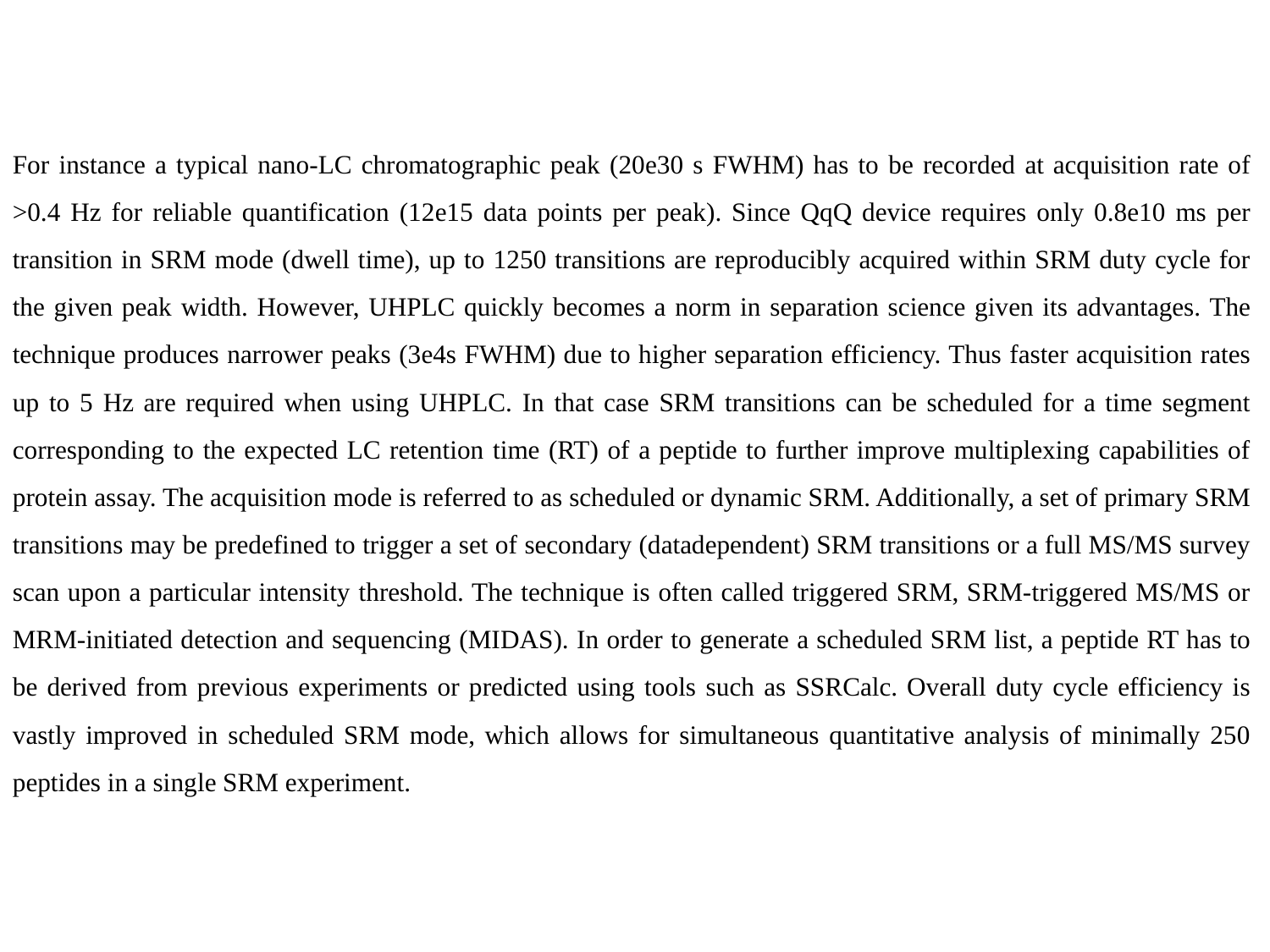

For instance a typical nano-LC chromatographic peak (20e30 s FWHM) has to be recorded at acquisition rate of >0.4 Hz for reliable quantification (12e15 data points per peak). Since QqQ device requires only 0.8e10 ms per transition in SRM mode (dwell time), up to 1250 transitions are reproducibly acquired within SRM duty cycle for the given peak width. However, UHPLC quickly becomes a norm in separation science given its advantages. The technique produces narrower peaks (3e4s FWHM) due to higher separation efficiency. Thus faster acquisition rates up to 5 Hz are required when using UHPLC. In that case SRM transitions can be scheduled for a time segment corresponding to the expected LC retention time (RT) of a peptide to further improve multiplexing capabilities of protein assay. The acquisition mode is referred to as scheduled or dynamic SRM. Additionally, a set of primary SRM transitions may be predefined to trigger a set of secondary (datadependent) SRM transitions or a full MS/MS survey scan upon a particular intensity threshold. The technique is often called triggered SRM, SRM-triggered MS/MS or MRM-initiated detection and sequencing (MIDAS). In order to generate a scheduled SRM list, a peptide RT has to be derived from previous experiments or predicted using tools such as SSRCalc. Overall duty cycle efficiency is vastly improved in scheduled SRM mode, which allows for simultaneous quantitative analysis of minimally 250 peptides in a single SRM experiment.